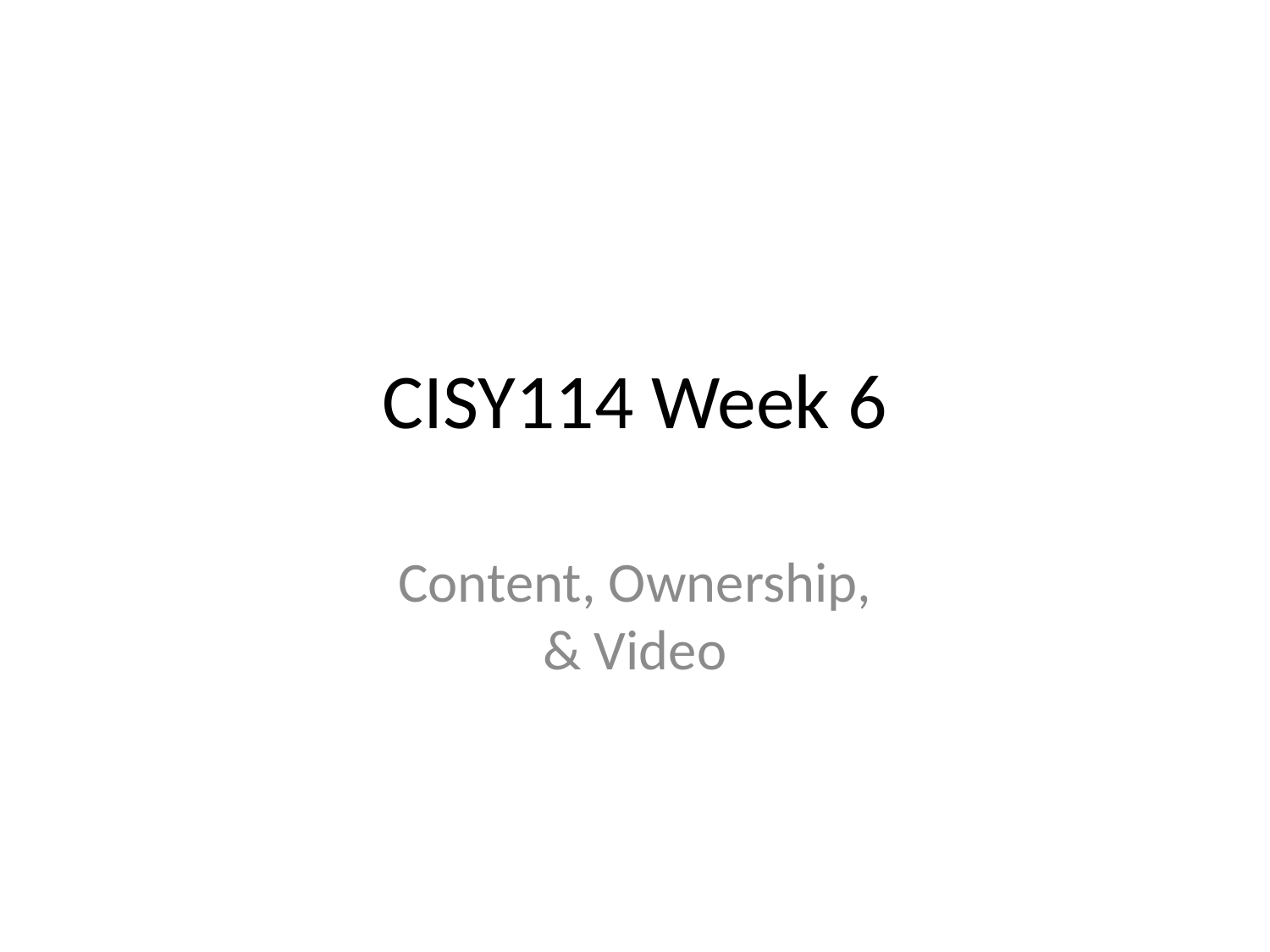

# CISY114 Week 6
Content, Ownership,
& Video